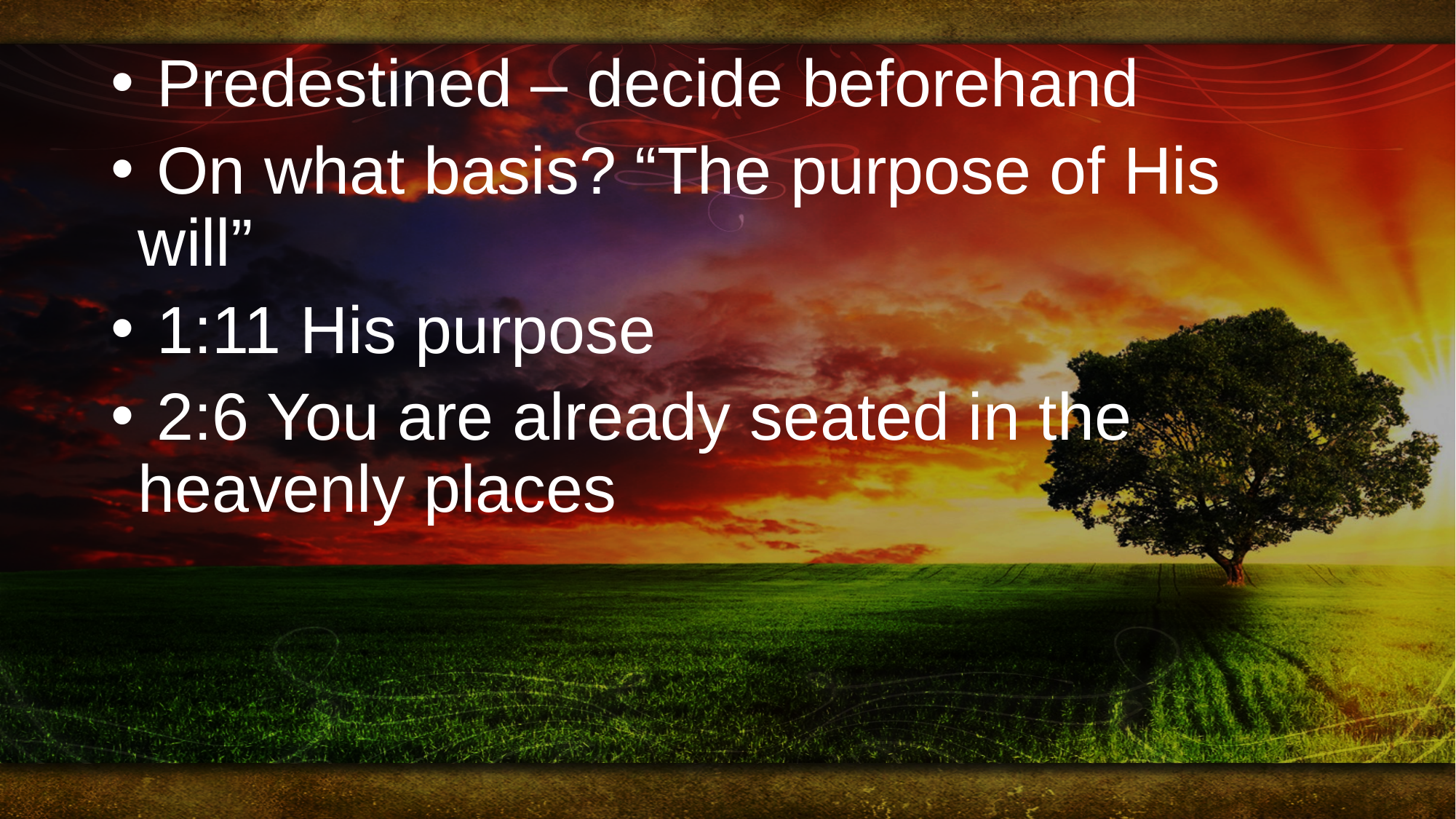

Predestined – decide beforehand
 On what basis? “The purpose of His will”
 1:11 His purpose
 2:6 You are already seated in the heavenly places